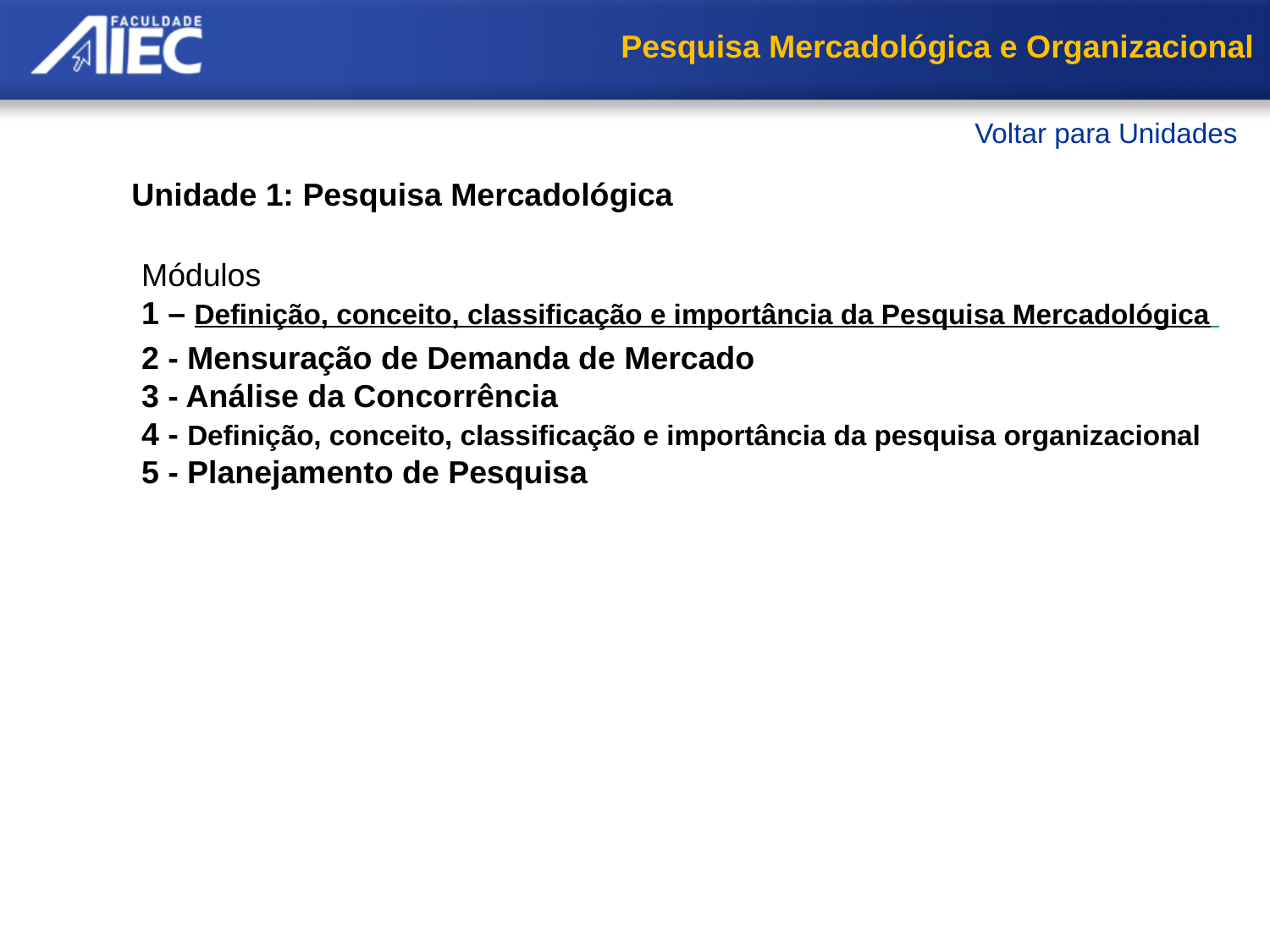

Pesquisa Mercadológica e Organizacional
Voltar para Unidades
Unidade 1: Pesquisa Mercadológica
Módulos
1 – Definição, conceito, classificação e importância da Pesquisa Mercadológica
     Conceitos de Pesquisa de Marketing
     Classificação das pesquisas mercadológicas
     A importância da pesquisa mercadológica
     Resumo
2 - Mensuração de Demanda de Mercado
3 - Análise da Concorrência
4 - Definição, conceito, classificação e importância da pesquisa organizacional
5 - Planejamento de Pesquisa